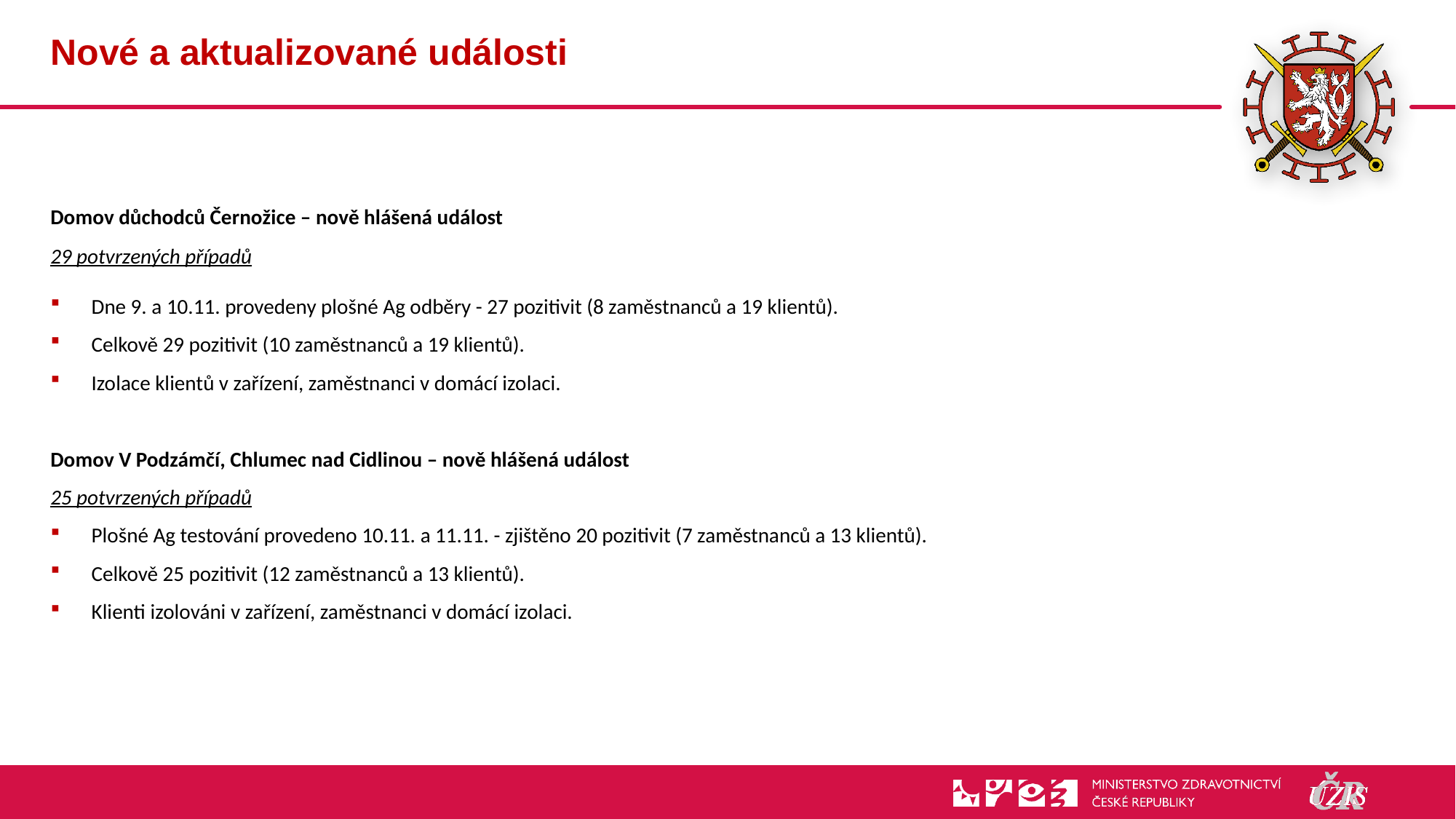

# Nové a aktualizované události
Domov důchodců Černožice – nově hlášená událost
29 potvrzených případů
Dne 9. a 10.11. provedeny plošné Ag odběry - 27 pozitivit (8 zaměstnanců a 19 klientů).
Celkově 29 pozitivit (10 zaměstnanců a 19 klientů).
Izolace klientů v zařízení, zaměstnanci v domácí izolaci.

Domov V Podzámčí, Chlumec nad Cidlinou – nově hlášená událost
25 potvrzených případů
Plošné Ag testování provedeno 10.11. a 11.11. - zjištěno 20 pozitivit (7 zaměstnanců a 13 klientů).
Celkově 25 pozitivit (12 zaměstnanců a 13 klientů).
Klienti izolováni v zařízení, zaměstnanci v domácí izolaci.